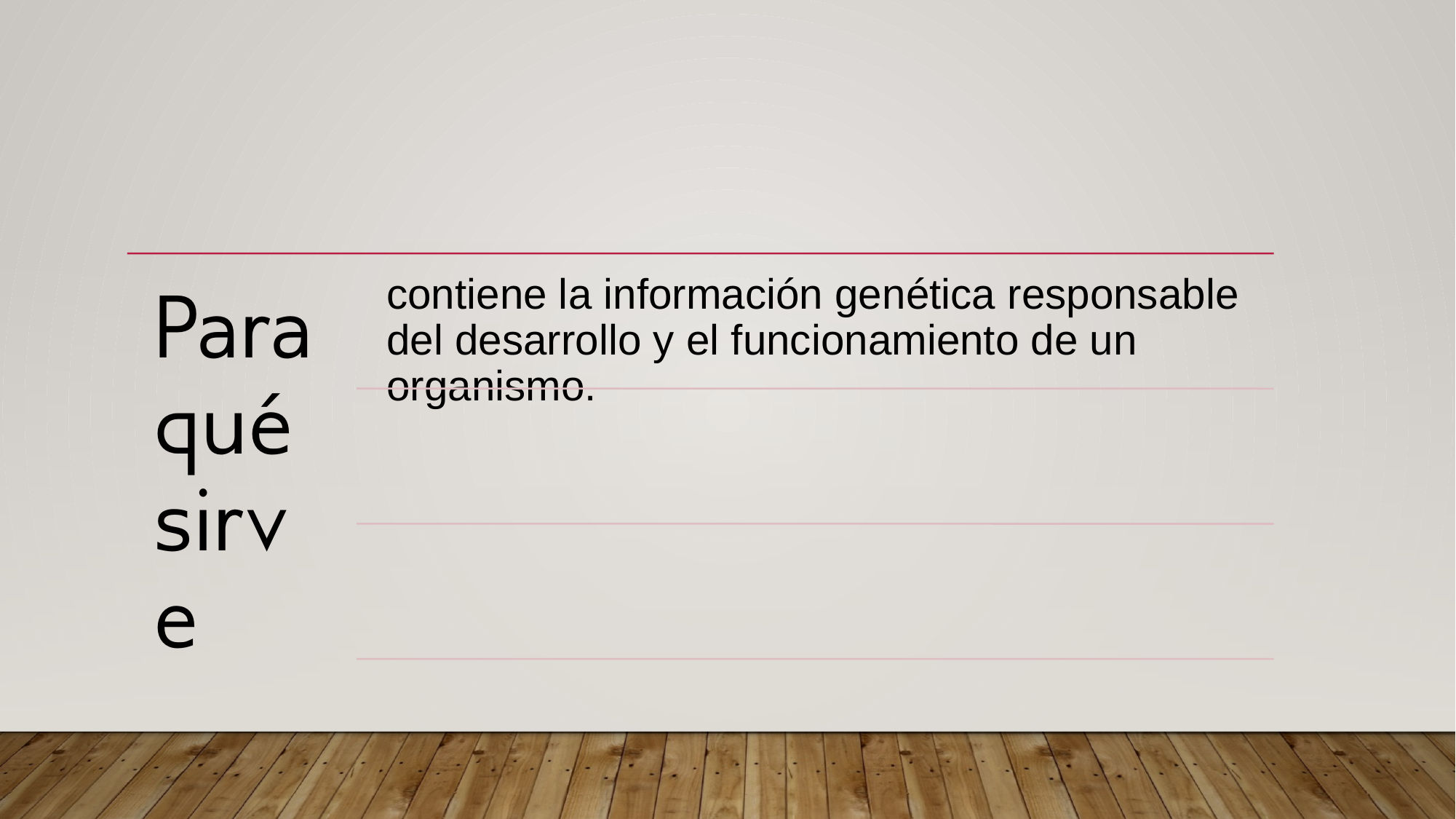

Para qué sirve
contiene la información genética responsable del desarrollo y el funcionamiento de un organismo.